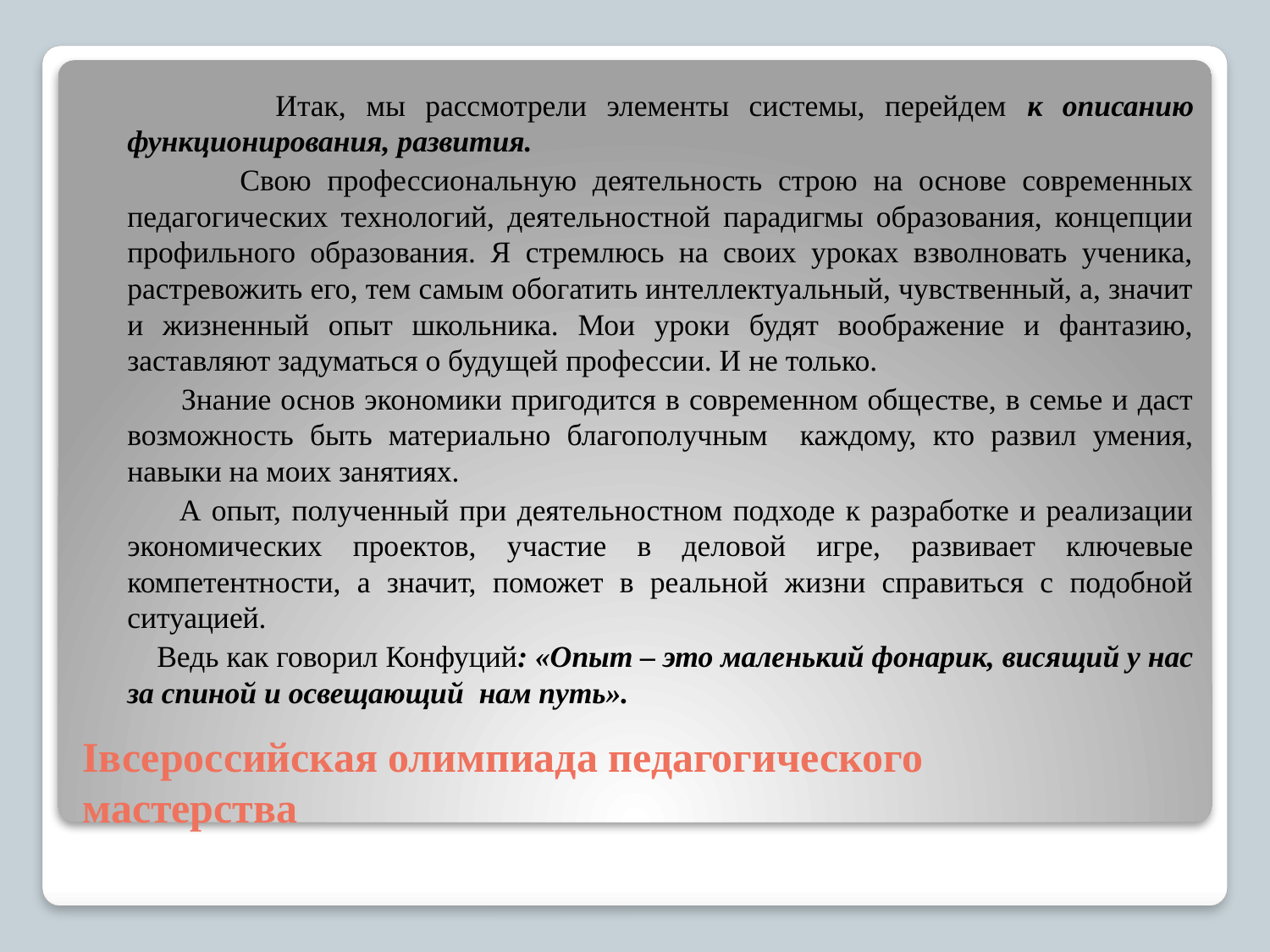

Итак, мы рассмотрели элементы системы, перейдем к описанию функционирования, развития.
         Свою профессиональную деятельность строю на основе современных педагогических технологий, деятельностной парадигмы образования, концепции профильного образования. Я стремлюсь на своих уроках взволновать ученика, растревожить его, тем самым обогатить интеллектуальный, чувственный, а, значит и жизненный опыт школьника. Мои уроки будят воображение и фантазию, заставляют задуматься о будущей профессии. И не только.
         Знание основ экономики пригодится в современном обществе, в семье и даст возможность быть материально благополучным  каждому, кто развил умения, навыки на моих занятиях.
        А опыт, полученный при деятельностном подходе к разработке и реализации экономических проектов, участие в деловой игре, развивает ключевые компетентности, а значит, поможет в реальной жизни справиться с подобной ситуацией.
        Ведь как говорил Конфуций: «Опыт – это маленький фонарик, висящий у нас за спиной и освещающий  нам путь».

# Iвсероссийская олимпиада педагогического мастерства